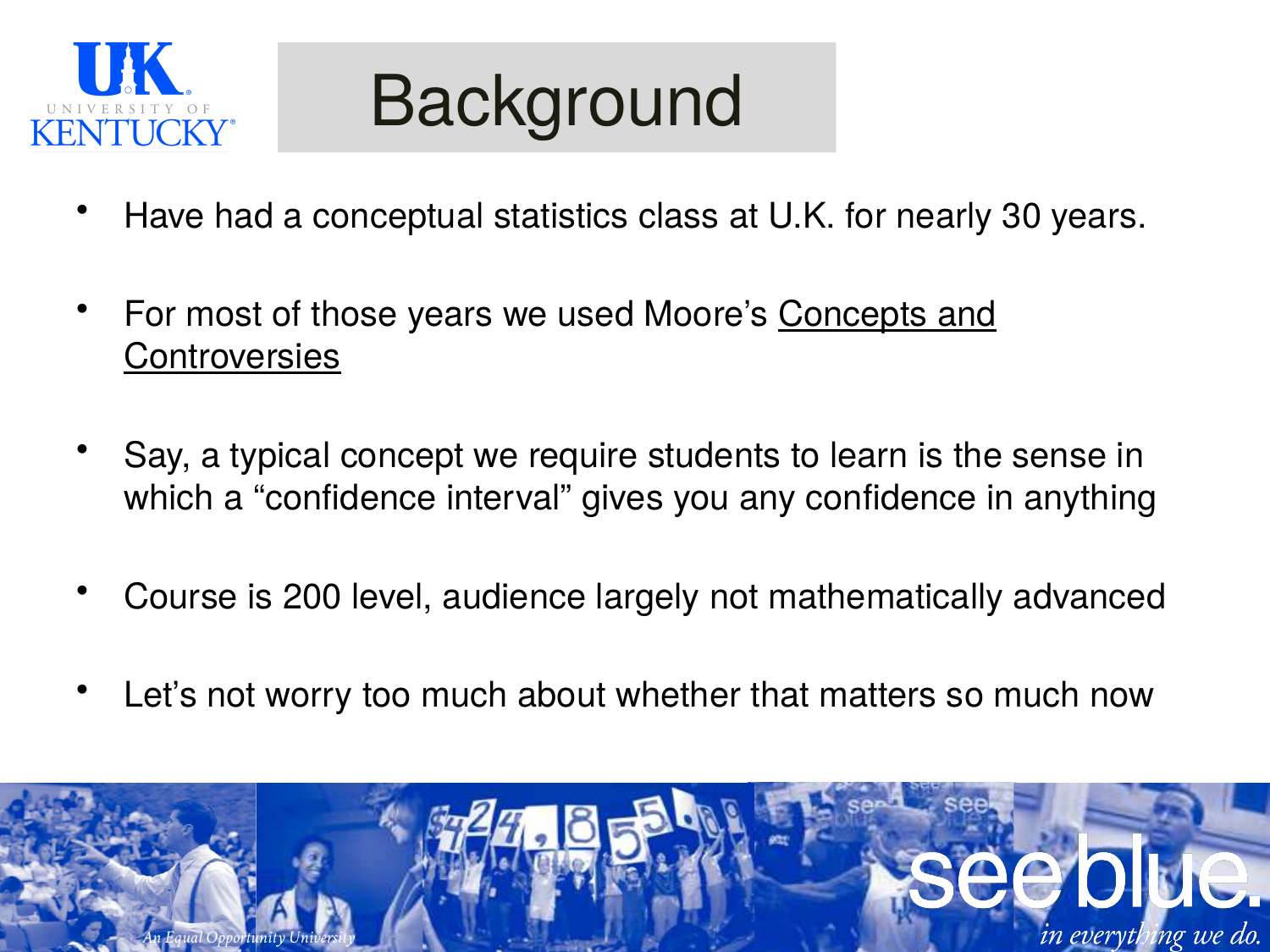

# Background

Have had a conceptual statistics class at U.K. for nearly 30 years.

For most of those years we used Moore’s Concepts and Controversies

Say, a typical concept we require students to learn is the sense in which a “confidence interval” gives you any confidence in anything

Course is 200 level, audience largely not mathematically advanced

Let’s not worry too much about whether that matters so much now